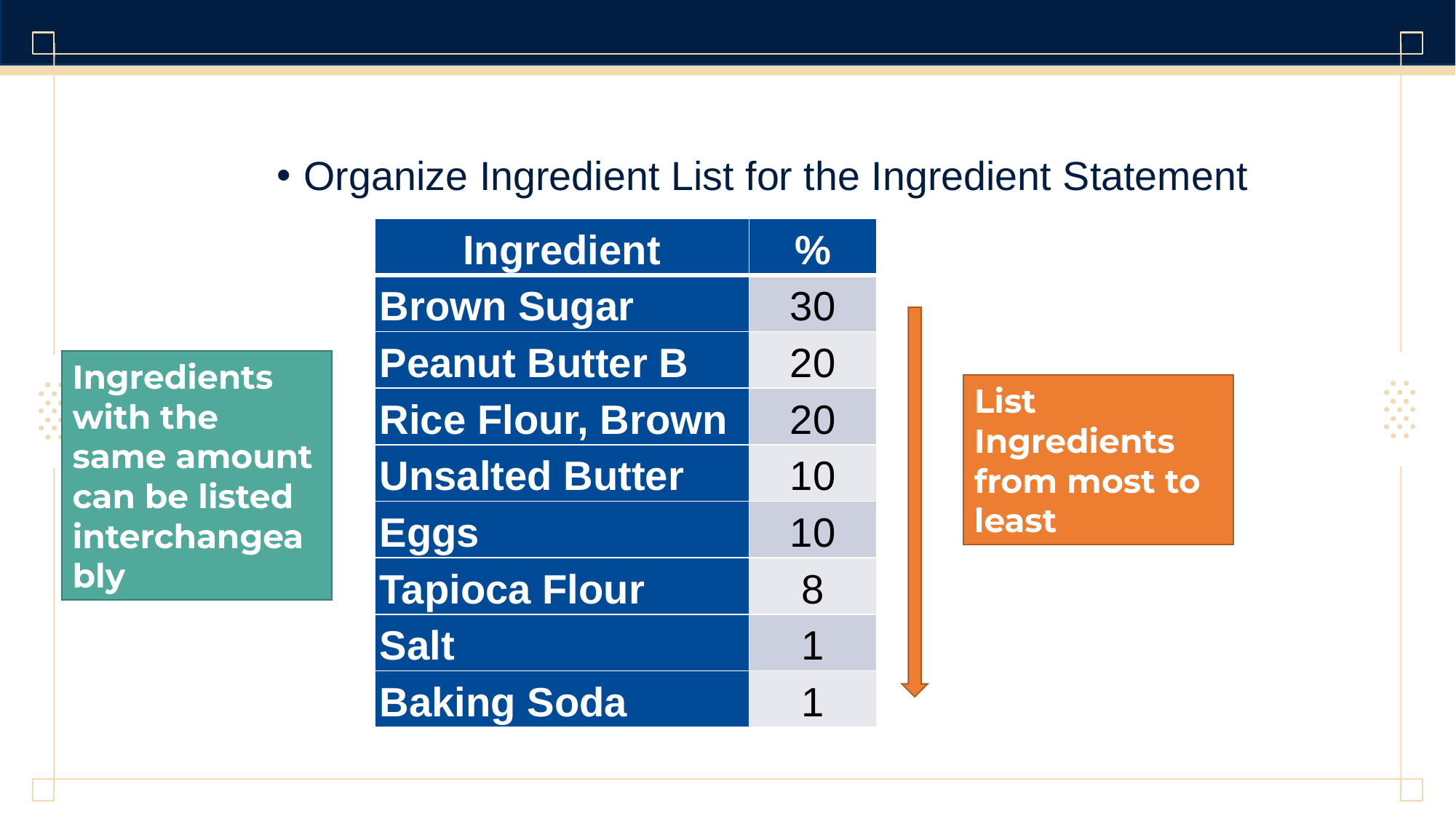

Organize Ingredient List for the Ingredient Statement

| Ingredient | % |
| --- | --- |
| Brown Sugar | 30 |
| Peanut Butter B | 20 |
| Rice Flour, Brown | 20 |
| Unsalted Butter | 10 |
| Eggs | 10 |
| Tapioca Flour | 8 |
| Salt | 1 |
| Baking Soda | 1 |

Ingredients with the same amount can be listed interchangeably
List Ingredients from most to least